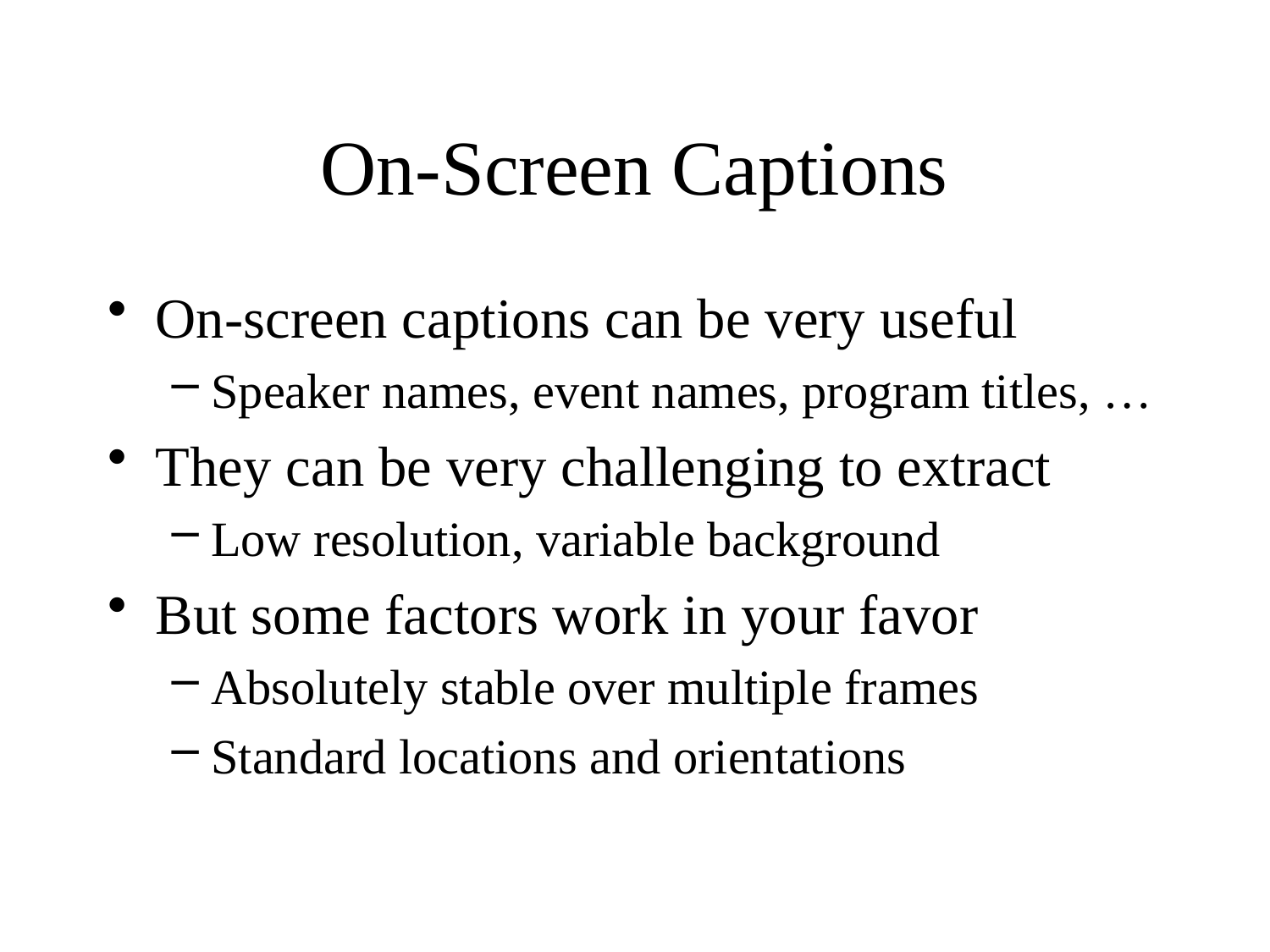

# On-Screen Captions
On-screen captions can be very useful
Speaker names, event names, program titles, …
They can be very challenging to extract
Low resolution, variable background
But some factors work in your favor
Absolutely stable over multiple frames
Standard locations and orientations